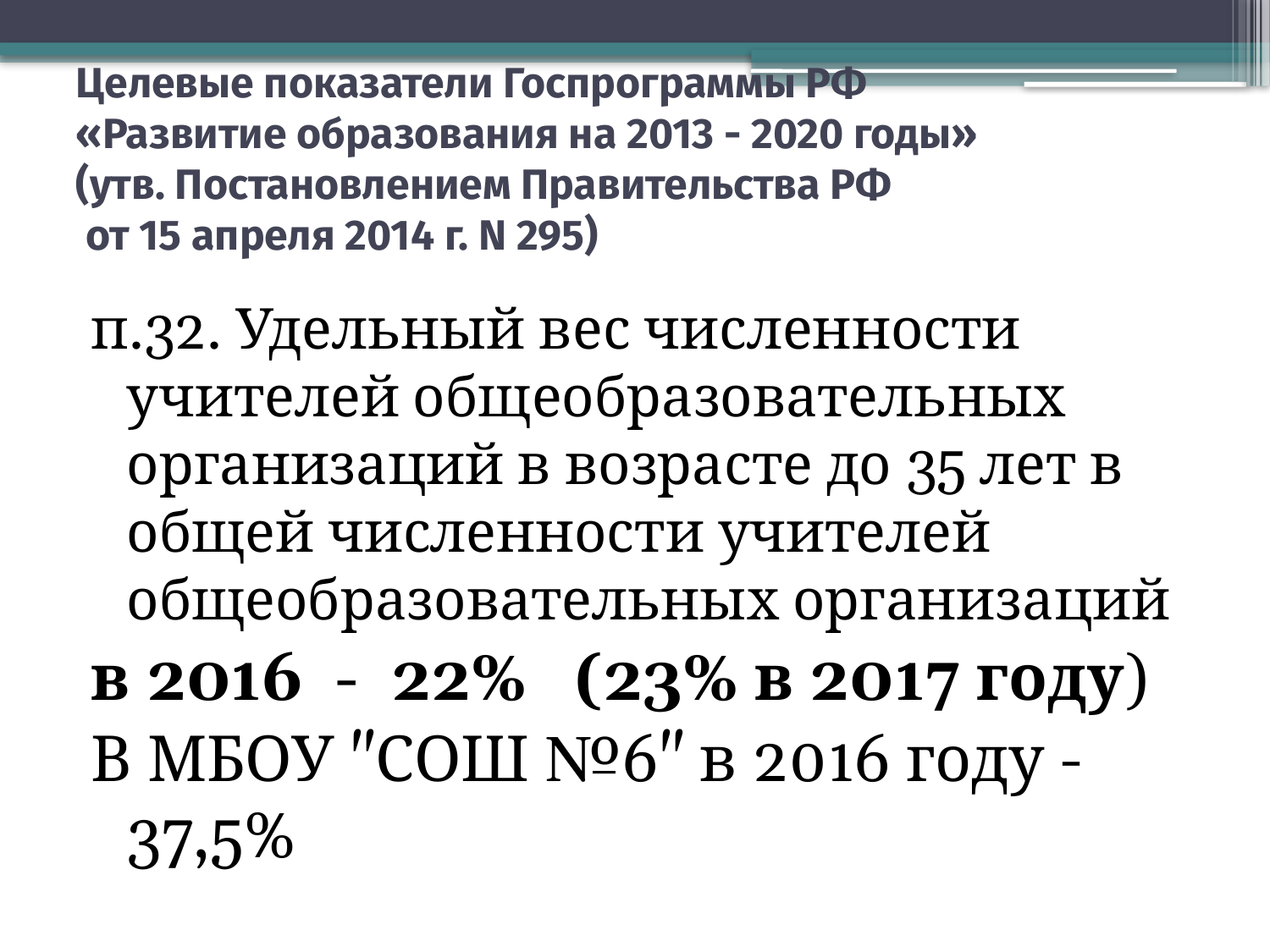

# Целевые показатели Госпрограммы РФ «Развитие образования на 2013 - 2020 годы» (утв. Постановлением Правительства РФ от 15 апреля 2014 г. N 295)
п.32. Удельный вес численности учителей общеобразовательных организаций в возрасте до 35 лет в общей численности учителей общеобразовательных организаций
в 2016  -  22%   (23% в 2017 году)
В МБОУ "СОШ №6" в 2016 году - 37,5%